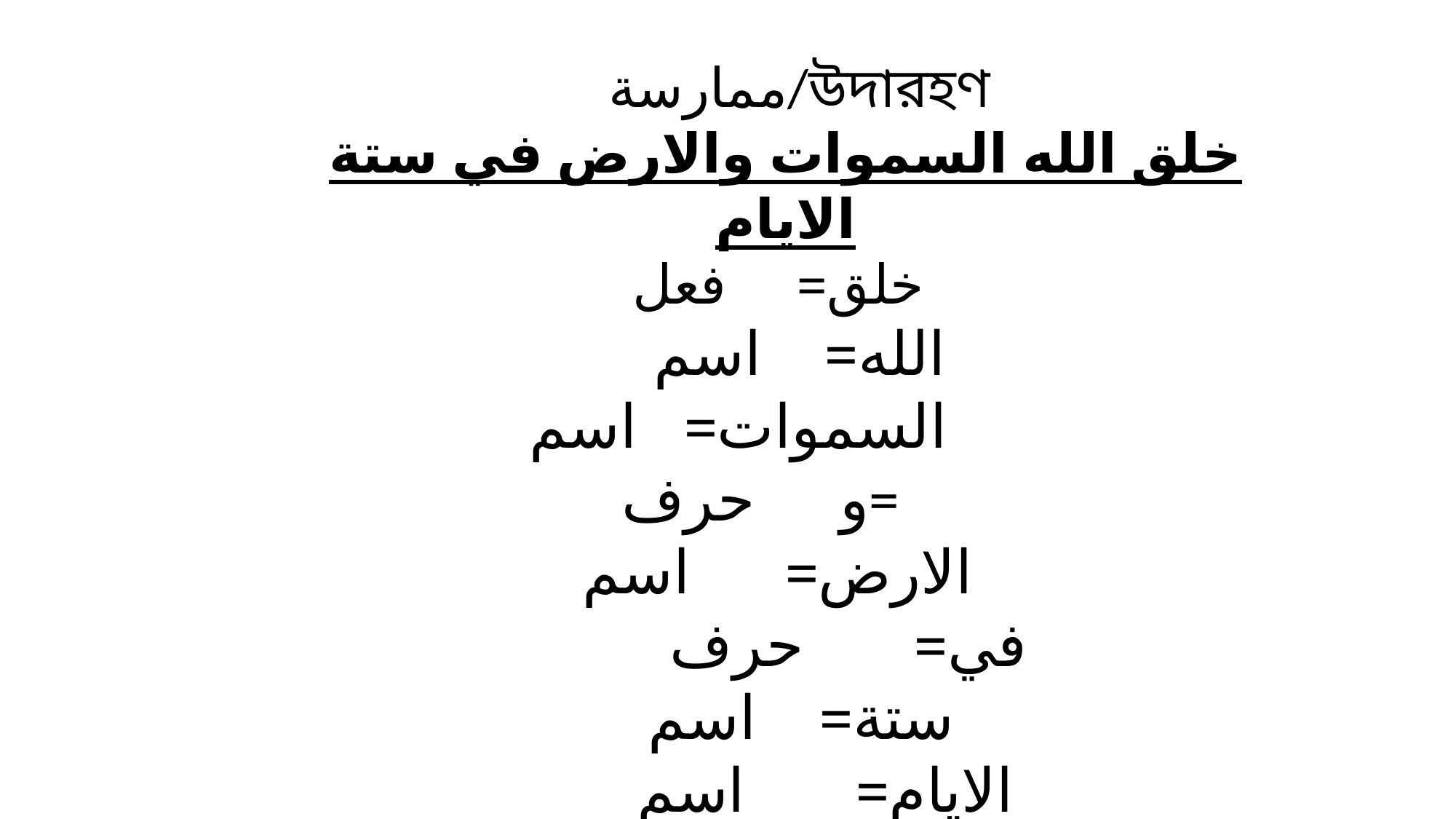

ممارسة/উদারহণ
خلق الله السموات والارض في ستة الايام
خلق=     فعل
  الله=    اسم
   السموات=   اسم
حرف	و=
الارض=      اسم
        في=       حرف
  ستة=    اسم
     الايام=       اسم